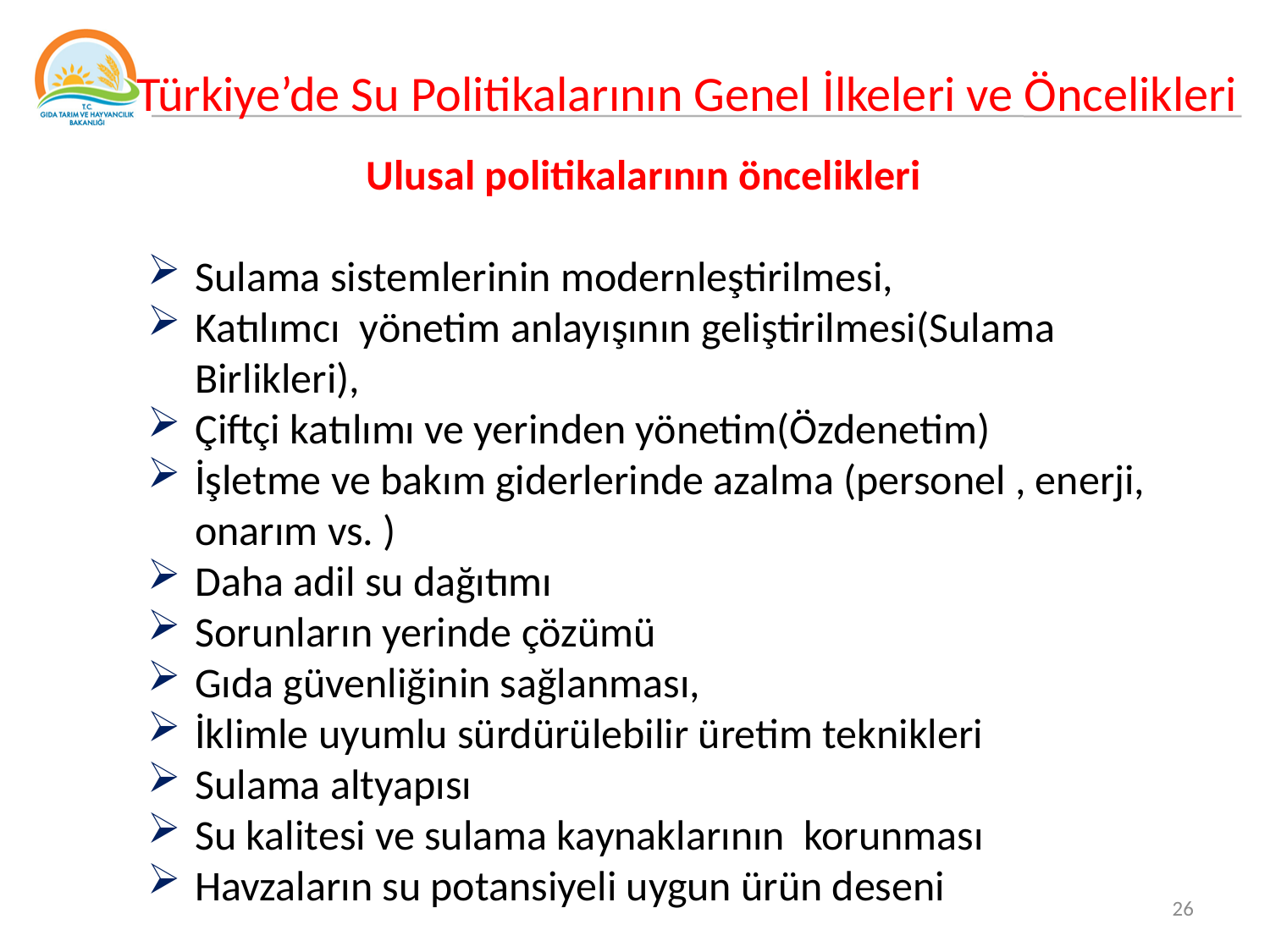

Türkiye’de Su Politikalarının Genel İlkeleri ve Öncelikleri

                       Ulusal politikalarının öncelikleri

Sulama sistemlerinin modernleştirilmesi,
Katılımcı  yönetim anlayışının geliştirilmesi(Sulama Birlikleri),
Çiftçi katılımı ve yerinden yönetim(Özdenetim)
İşletme ve bakım giderlerinde azalma (personel , enerji, onarım vs. )
Daha adil su dağıtımı
Sorunların yerinde çözümü
Gıda güvenliğinin sağlanması,
İklimle uyumlu sürdürülebilir üretim teknikleri
Sulama altyapısı
Su kalitesi ve sulama kaynaklarının  korunması
Havzaların su potansiyeli uygun ürün deseni
26